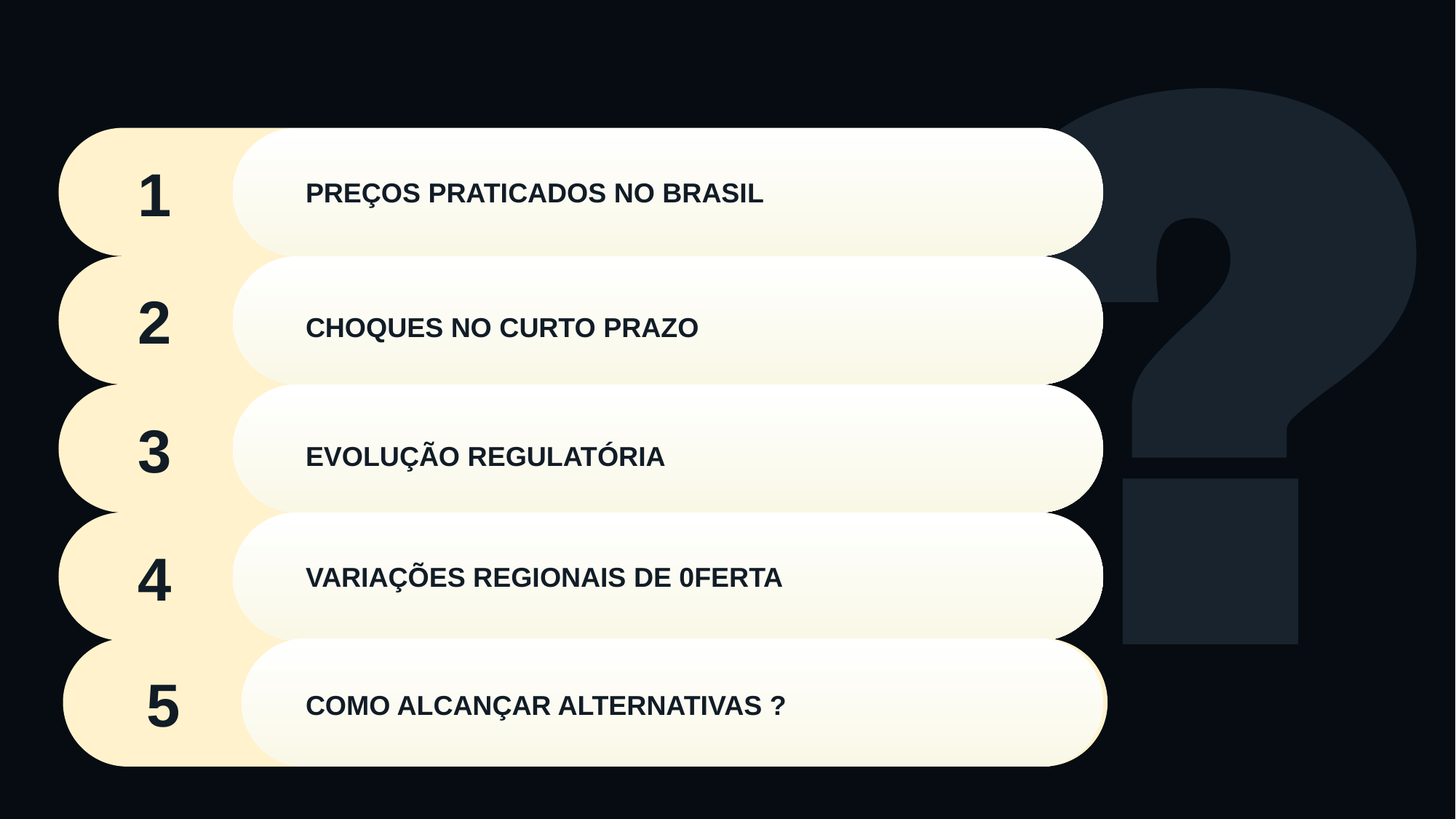

?

1
PREÇOS PRATICADOS NO BRASIL

2
CHOQUES NO CURTO PRAZO

3
EVOLUÇÃO REGULATÓRIA

4
VARIAÇÕES REGIONAIS DE 0FERTA

5
COMO ALCANÇAR ALTERNATIVAS ?